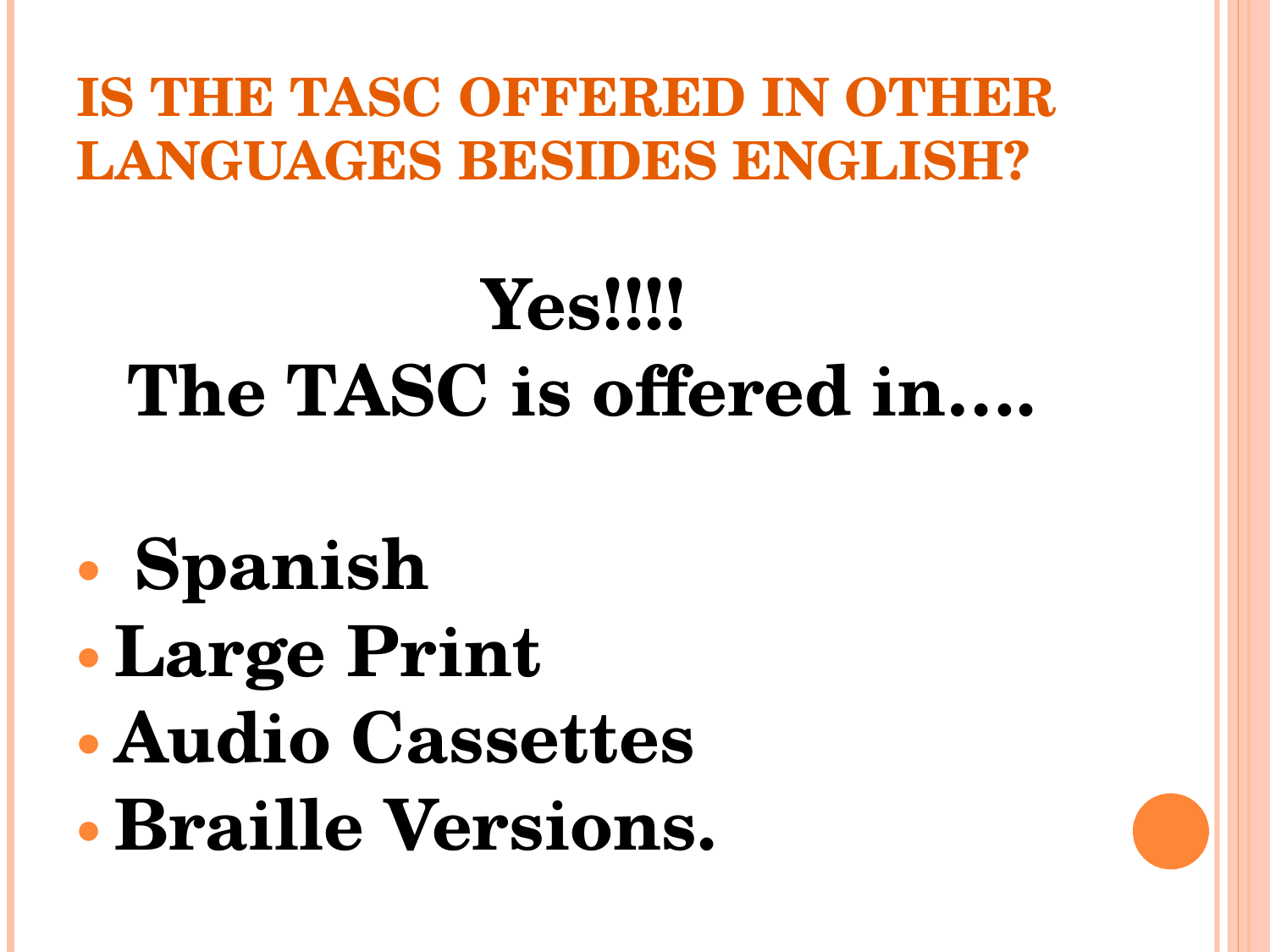

# Is the TASC offered in other languages besides English?

  Yes!!!!
The TASC is offered in….

 Spanish
Large Print
Audio Cassettes
Braille Versions.